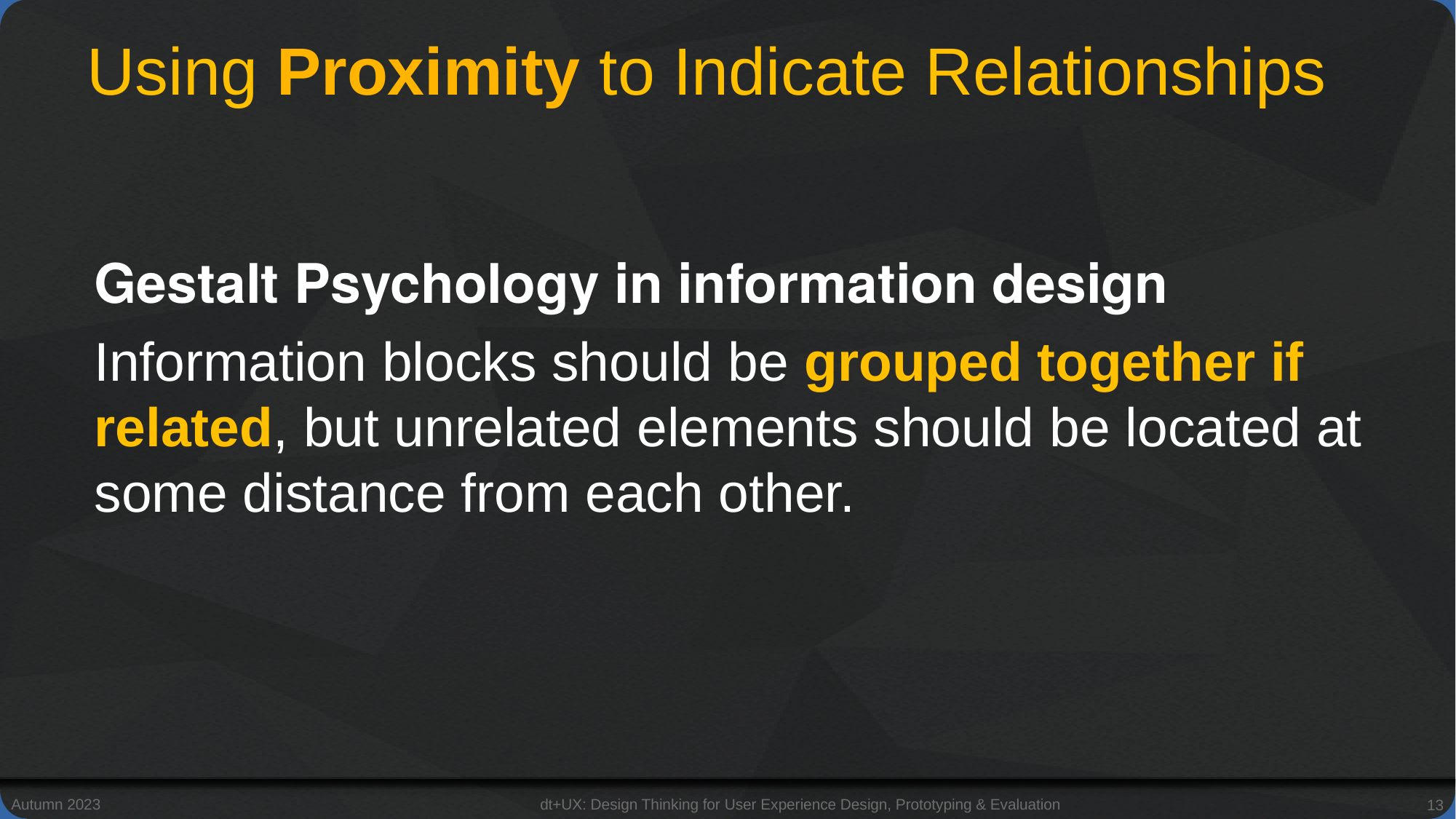

# Using Proximity to Indicate Relationships
Gestalt Psychology in information design
Information blocks should be grouped together if related, but unrelated elements should be located at some distance from each other.
Autumn 2023
dt+UX: Design Thinking for User Experience Design, Prototyping & Evaluation
13